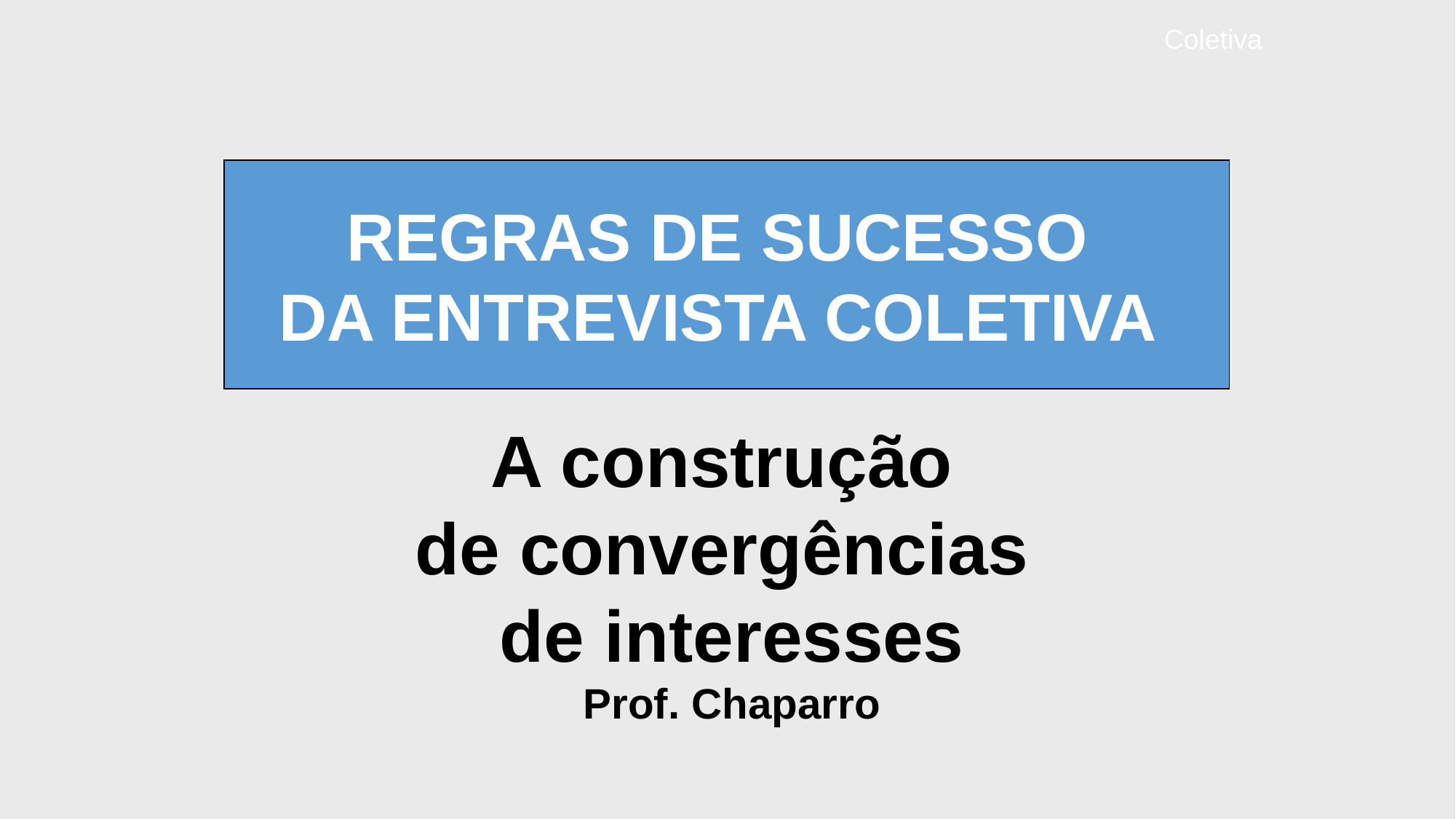

# Coletiva
REGRAS DE SUCESSO
DA ENTREVISTA COLETIVA
A construção
de convergências
de interesses
Prof. Chaparro